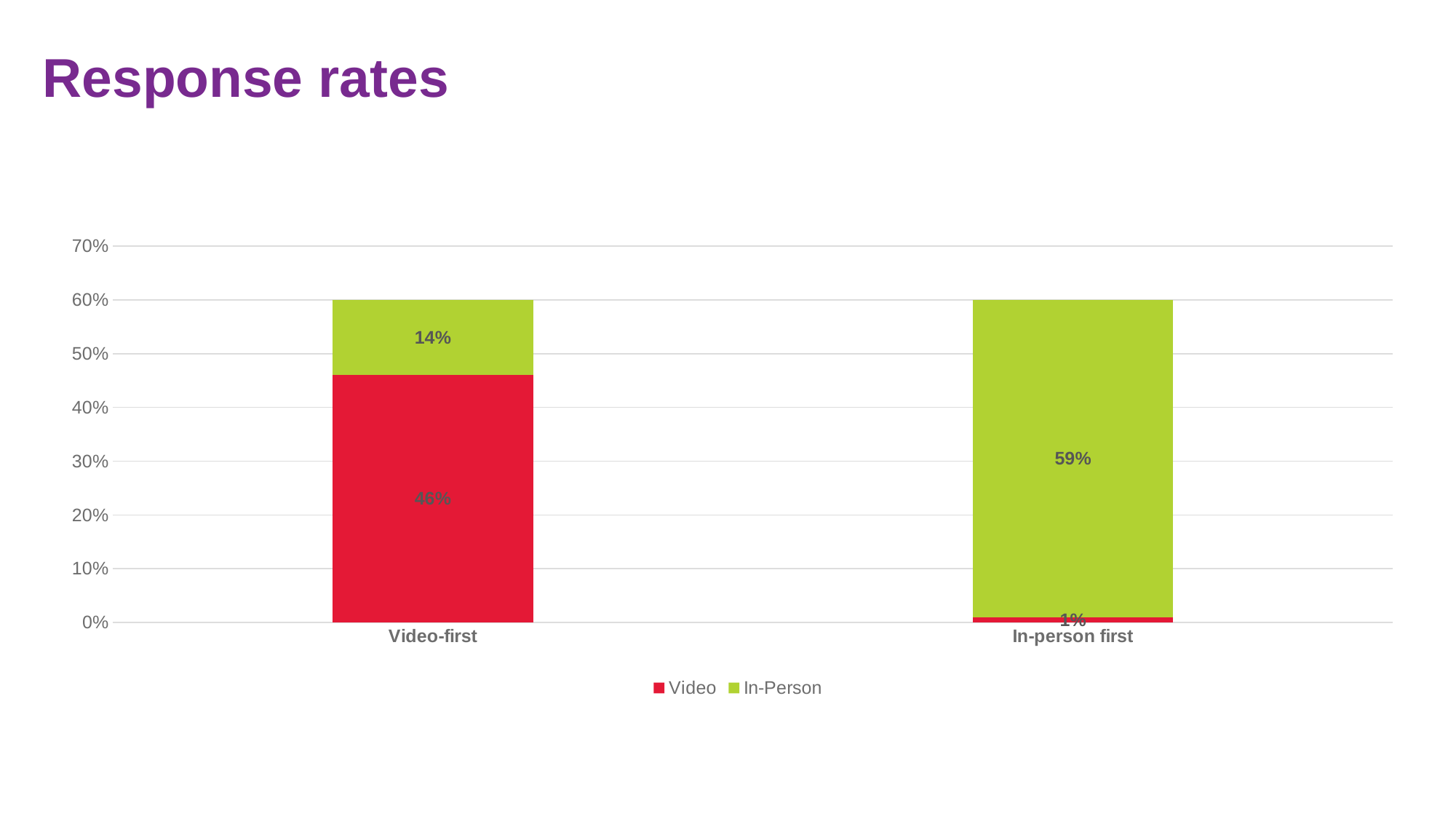

# Response rates

### Chart

| Category | Video | In-Person |
|---|---|---|
| Video-first | 0.46 | 0.14 |
| In-person first | 0.01 | 0.59 |